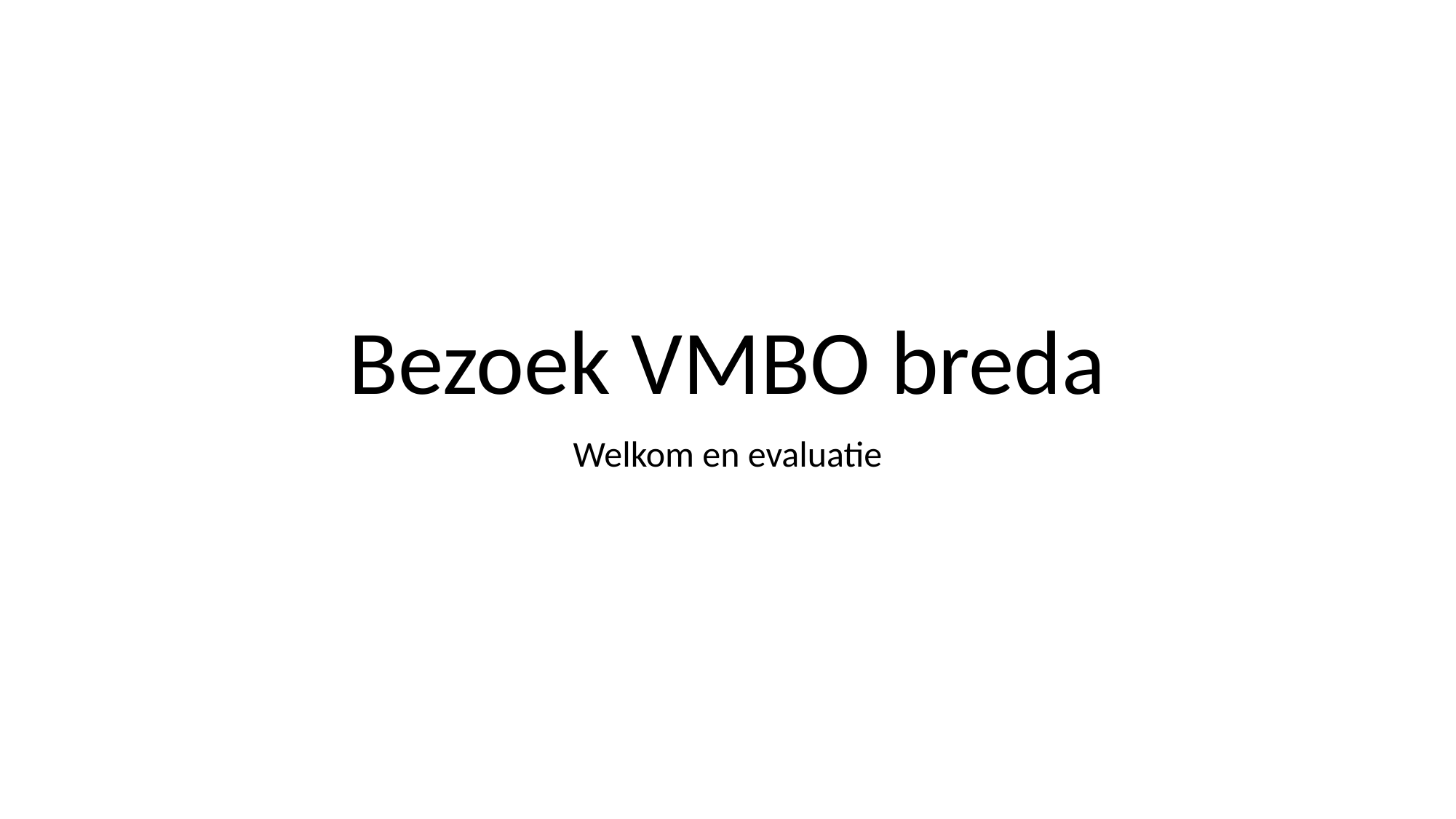

# Bezoek VMBO breda
Welkom en evaluatie